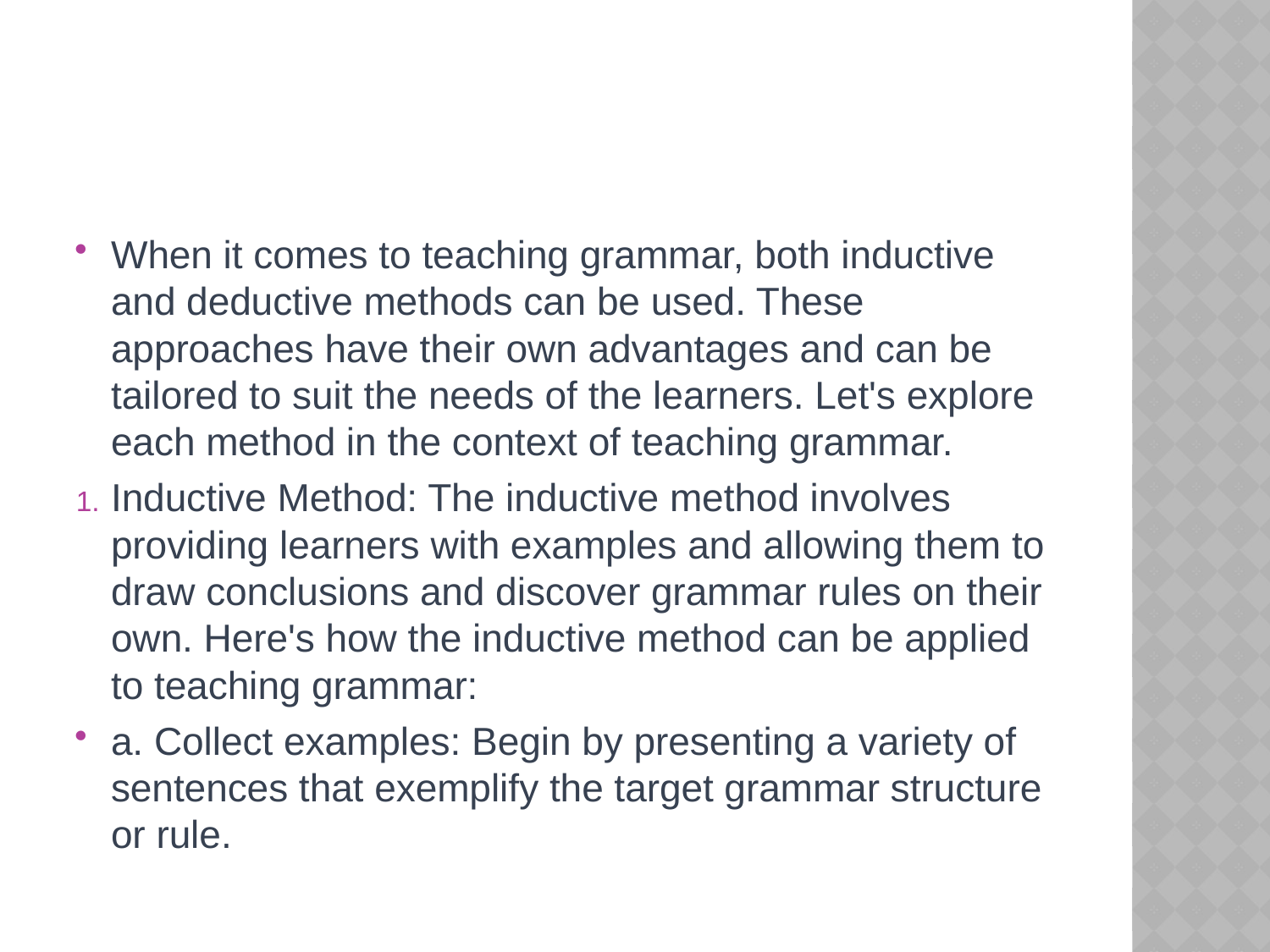

#
When it comes to teaching grammar, both inductive and deductive methods can be used. These approaches have their own advantages and can be tailored to suit the needs of the learners. Let's explore each method in the context of teaching grammar.
Inductive Method: The inductive method involves providing learners with examples and allowing them to draw conclusions and discover grammar rules on their own. Here's how the inductive method can be applied to teaching grammar:
a. Collect examples: Begin by presenting a variety of sentences that exemplify the target grammar structure or rule.